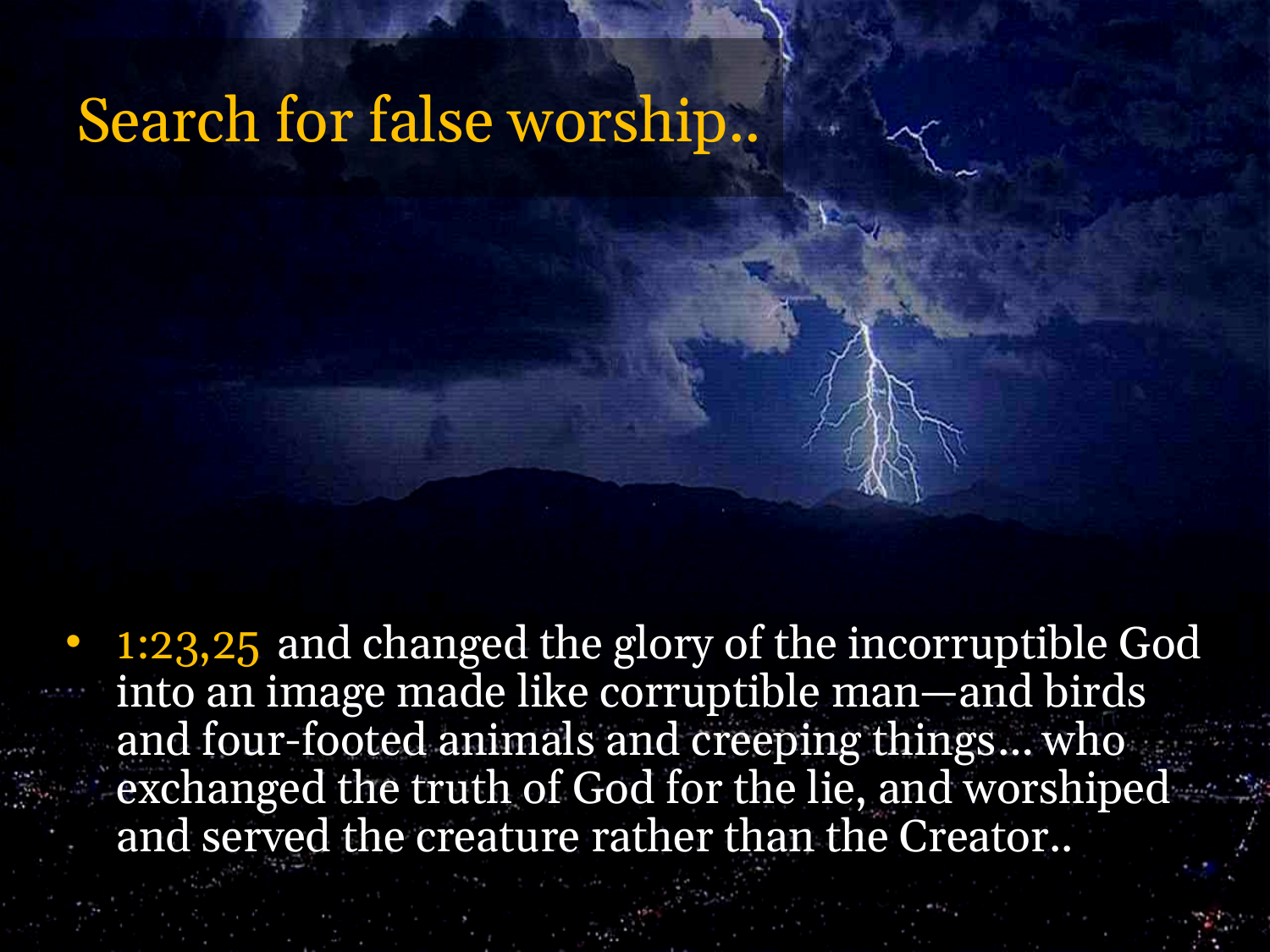

# Search for false worship..
1:23,25  and changed the glory of the incorruptible God into an image made like corruptible man—and birds and four-footed animals and creeping things… who exchanged the truth of God for the lie, and worshiped and served the creature rather than the Creator..